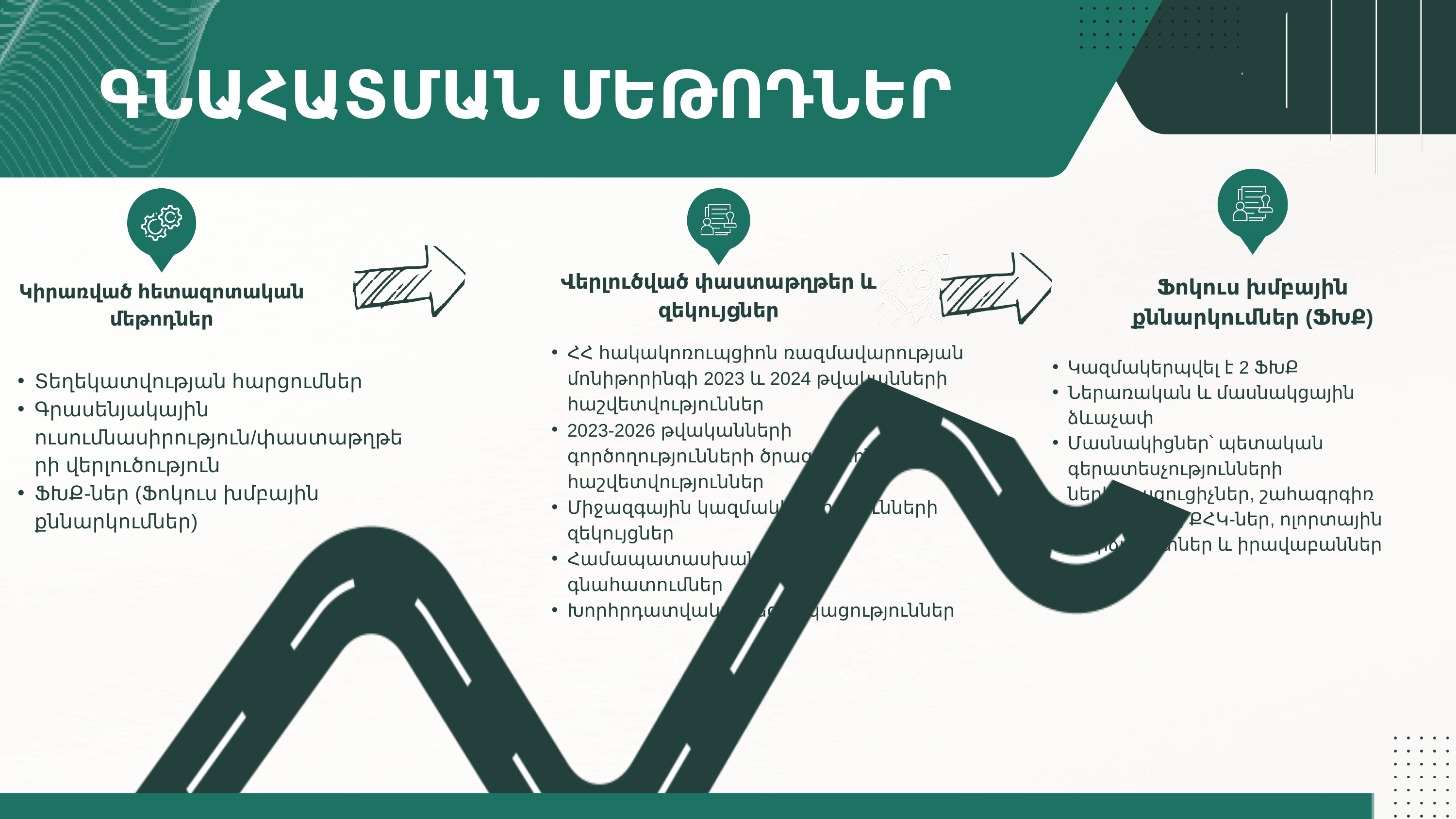

ԳՆԱՀԱՏՄԱՆ ՄԵԹՈԴՆԵՐ

Վերլուծված փաստաթղթեր և զեկույցներ
Ֆոկուս խմբային քննարկումներ (ՖԽՔ)
Կիրառված հետազոտական մեթոդներ

ՀՀ հակակոռուպցիոն ռազմավարության մոնիթորինգի 2023 և 2024 թվականների հաշվետվություններ
2023-2026 թվականների գործողությունների ծրագրի մոնիթորինգի հաշվետվություններ
Միջազգային կազմակերպությունների զեկույցներ
Համապատասխանության գնահատումներ
Խորհրդատվական եզրակացություններ

Կազմակերպվել է 2 ՖԽՔ
Ներառական և մասնակցային ձևաչափ
Մասնակիցներ՝ պետական գերատեսչությունների ներկայացուցիչներ, շահագրգիռ կառույցներ, ՔՀԿ-ներ, ոլորտային փորձագետներ և իրավաբաններ
Տեղեկատվության հարցումներ
Գրասենյակային ուսումնասիրություն/փաստաթղթերի վերլուծություն
ՖԽՔ-ներ (Ֆոկուս խմբային քննարկումներ)